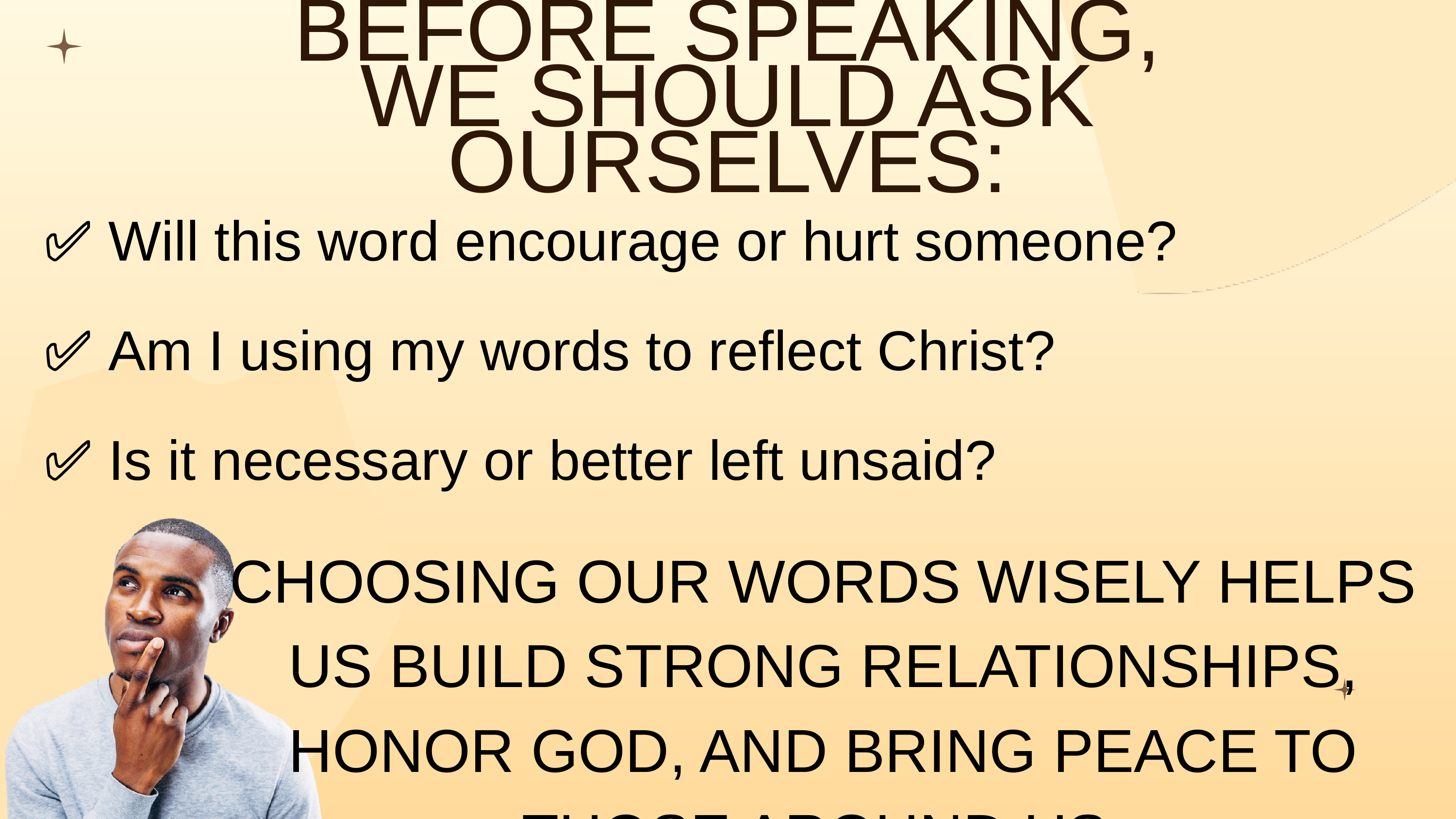

BEFORE SPEAKING, WE SHOULD ASK OURSELVES:

✅ Will this word encourage or hurt someone?
✅ Am I using my words to reflect Christ?
✅ Is it necessary or better left unsaid?

CHOOSING OUR WORDS WISELY HELPS US BUILD STRONG RELATIONSHIPS, HONOR GOD, AND BRING PEACE TO THOSE AROUND US.